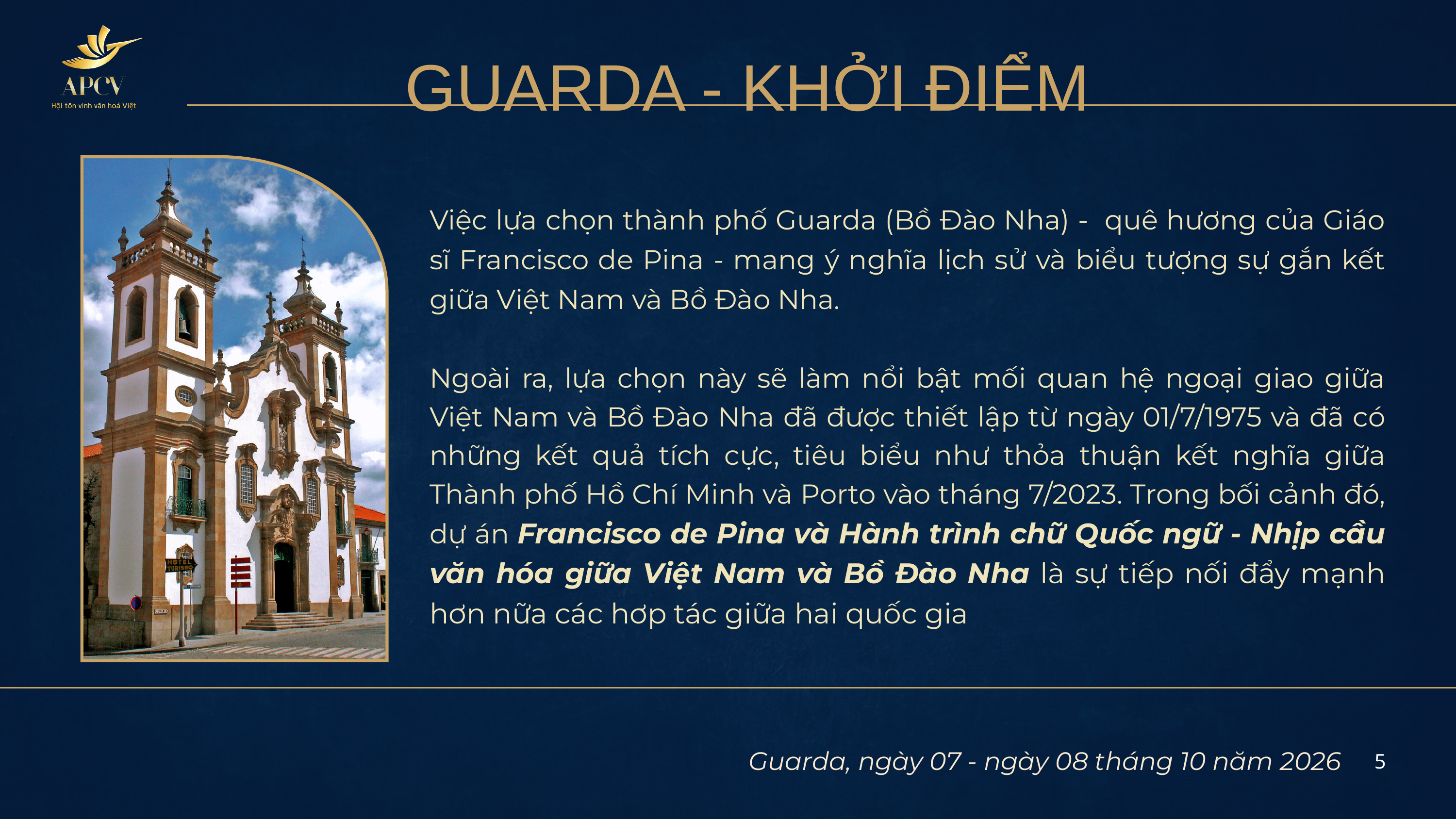

GUARDA - KHỞI ĐIỂM

Việc lựa chọn thành phố Guarda (Bồ Đào Nha) -  quê hương của Giáo sĩ Francisco de Pina - mang ý nghĩa lịch sử và biểu tượng sự gắn kết giữa Việt Nam và Bồ Đào Nha.

Ngoài ra, lựa chọn này sẽ làm nổi bật mối quan hệ ngoại giao giữa Việt Nam và Bồ Đào Nha đã được thiết lập từ ngày 01/7/1975 và đã có những kết quả tích cực, tiêu biểu như thỏa thuận kết nghĩa giữa Thành phố Hồ Chí Minh và Porto vào tháng 7/2023. Trong bối cảnh đó, dự án Francisco de Pina và Hành trình chữ Quốc ngữ - Nhịp cầu văn hóa giữa Việt Nam và Bồ Đào Nha là sự tiếp nối đẩy mạnh hơn nữa các hơp tác giữa hai quốc gia

Guarda, ngày 07 - ngày 08 tháng 10 năm 2026
5